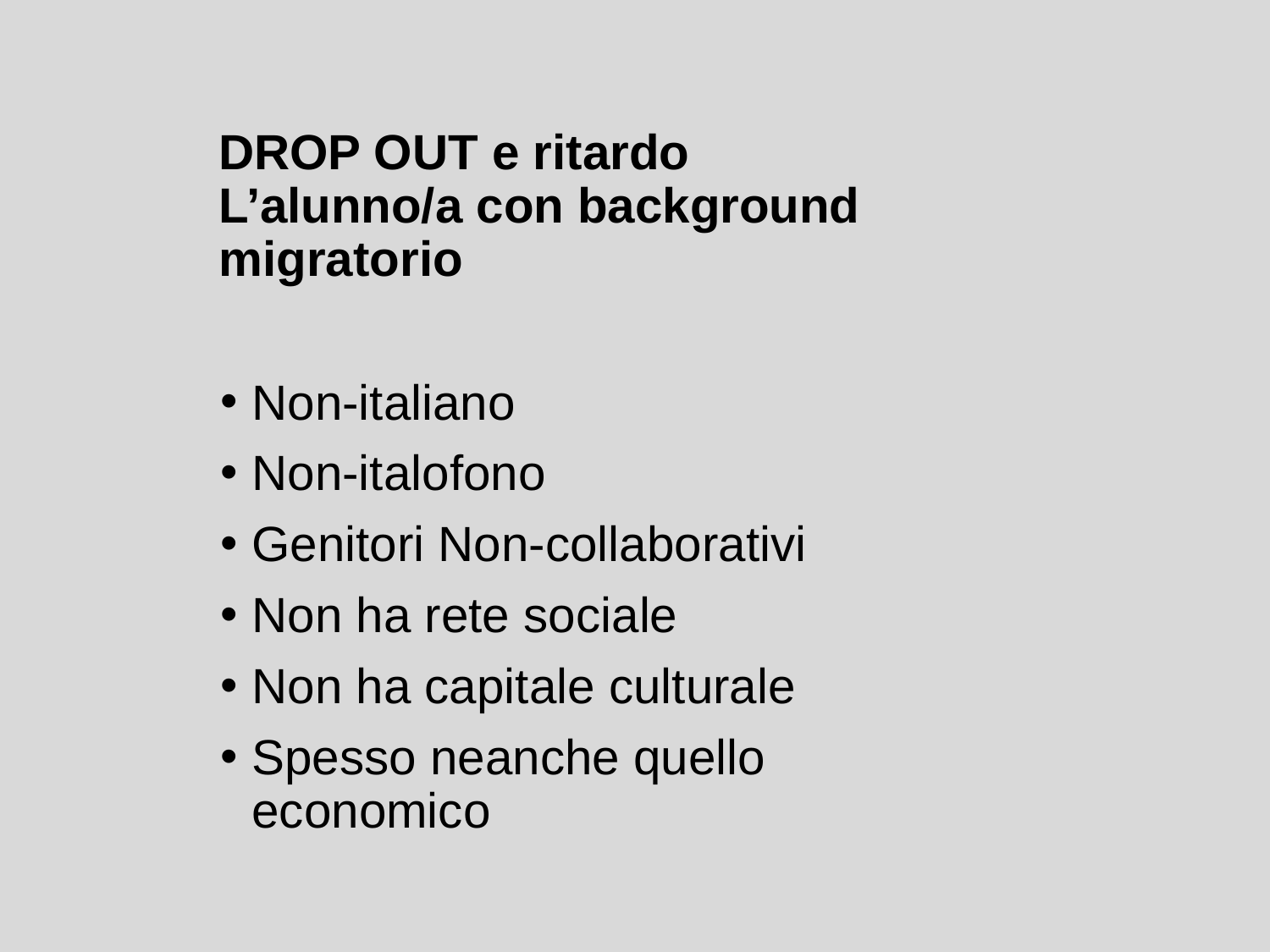

# DROP OUT e ritardo L’alunno/a con background migratorio
Non-italiano
Non-italofono
Genitori Non-collaborativi
Non ha rete sociale
Non ha capitale culturale
Spesso neanche quello economico